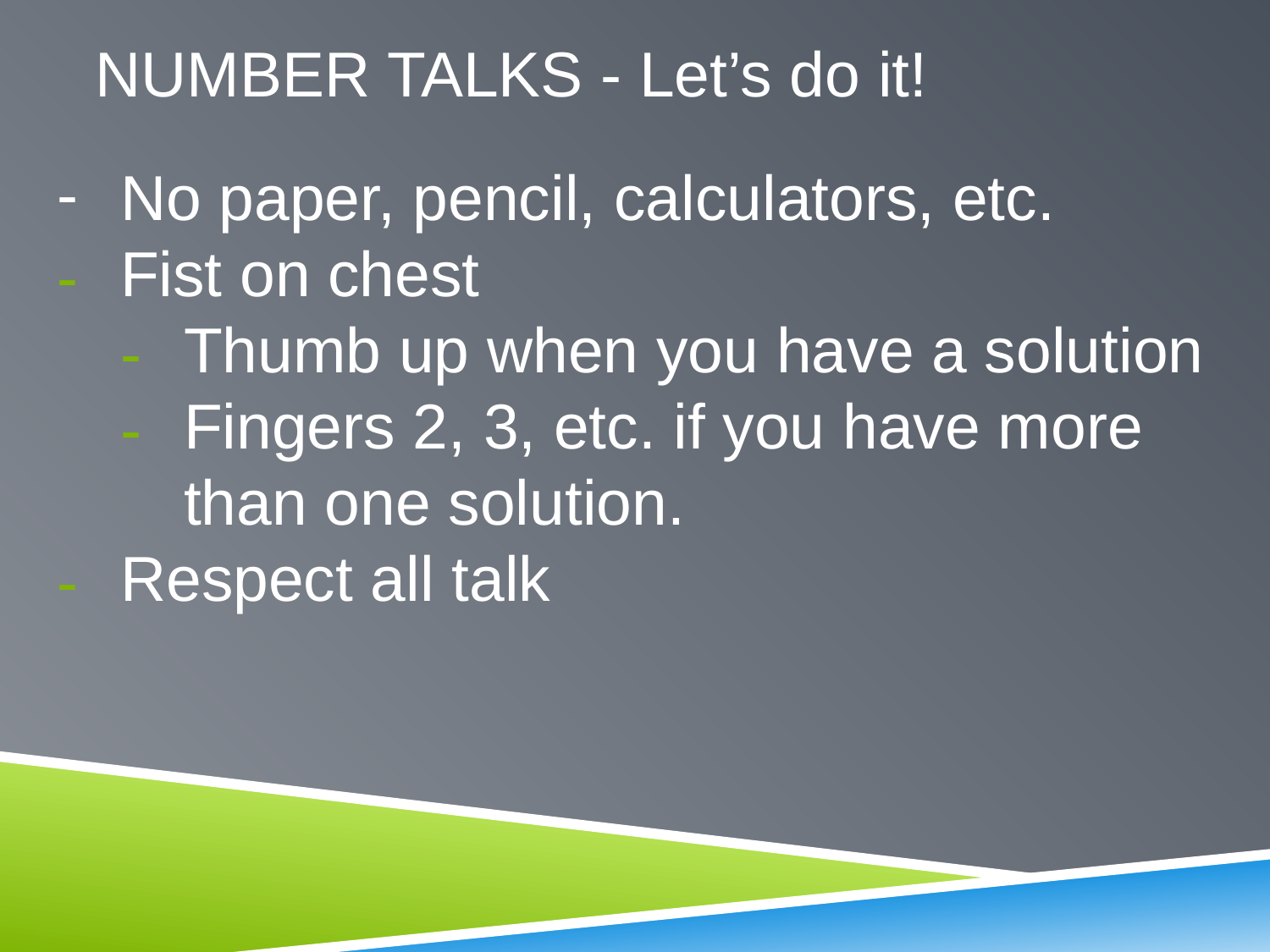

# NUMBER TALKS - Let’s do it!
No paper, pencil, calculators, etc.
Fist on chest
Thumb up when you have a solution
Fingers 2, 3, etc. if you have more than one solution.
Respect all talk